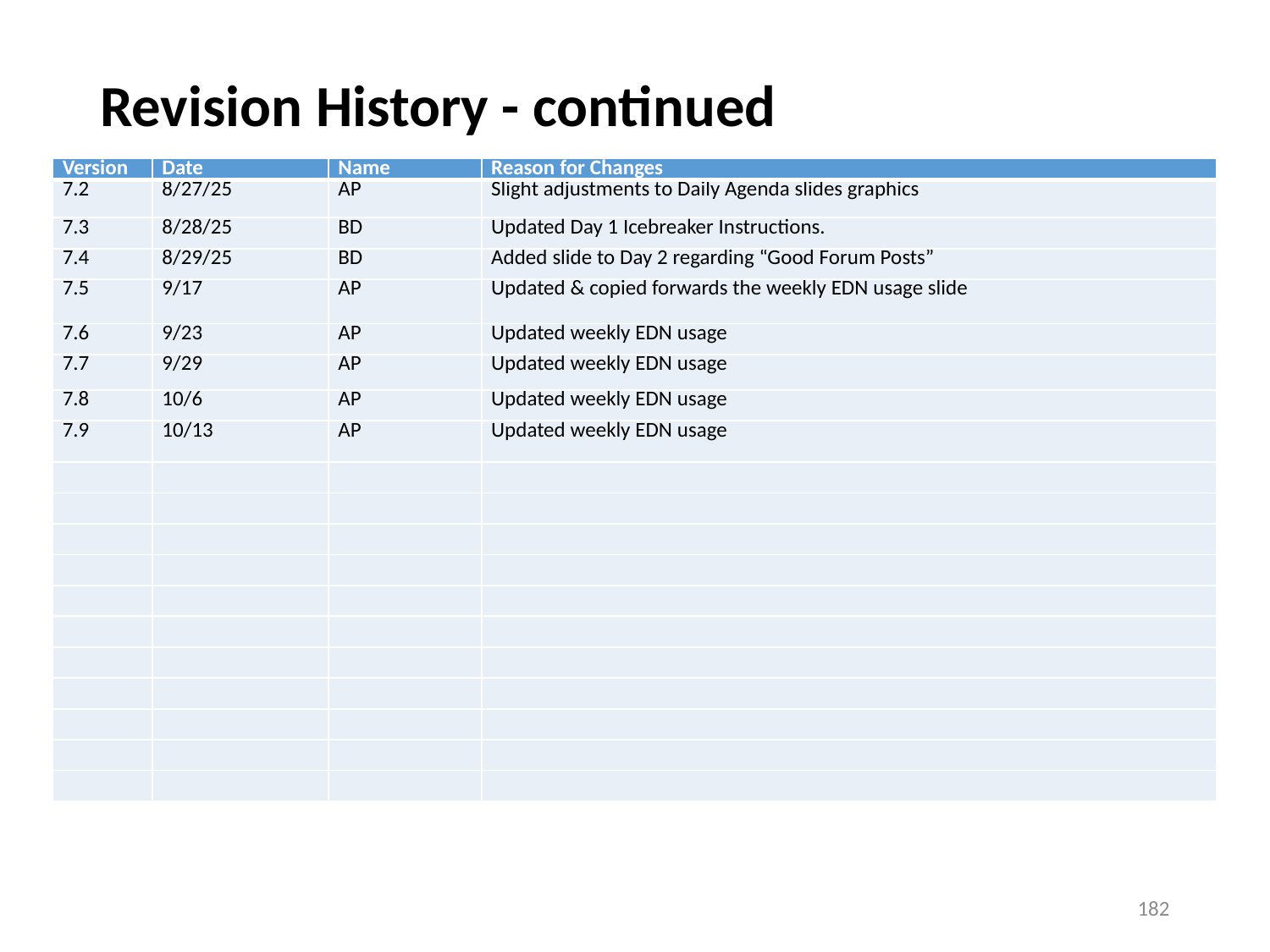

# Revision History - continued
| Version | Date | Name | Reason for Changes |
| --- | --- | --- | --- |
| 7.2 | 8/27/25 | AP | Slight adjustments to Daily Agenda slides graphics |
| 7.3 | 8/28/25 | BD | Updated Day 1 Icebreaker Instructions. |
| 7.4 | 8/29/25 | BD | Added slide to Day 2 regarding “Good Forum Posts” |
| 7.5 | 9/17 | AP | Updated & copied forwards the weekly EDN usage slide |
| 7.6 | 9/23 | AP | Updated weekly EDN usage |
| 7.7 | 9/29 | AP | Updated weekly EDN usage |
| 7.8 | 10/6 | AP | Updated weekly EDN usage |
| 7.9 | 10/13 | AP | Updated weekly EDN usage |
|  |  |  |  |
|  |  |  |  |
|  |  |  |  |
|  |  |  |  |
|  |  |  |  |
|  |  |  |  |
|  |  |  |  |
|  |  |  |  |
|  |  |  |  |
|  |  |  |  |
|  |  |  |  |
182